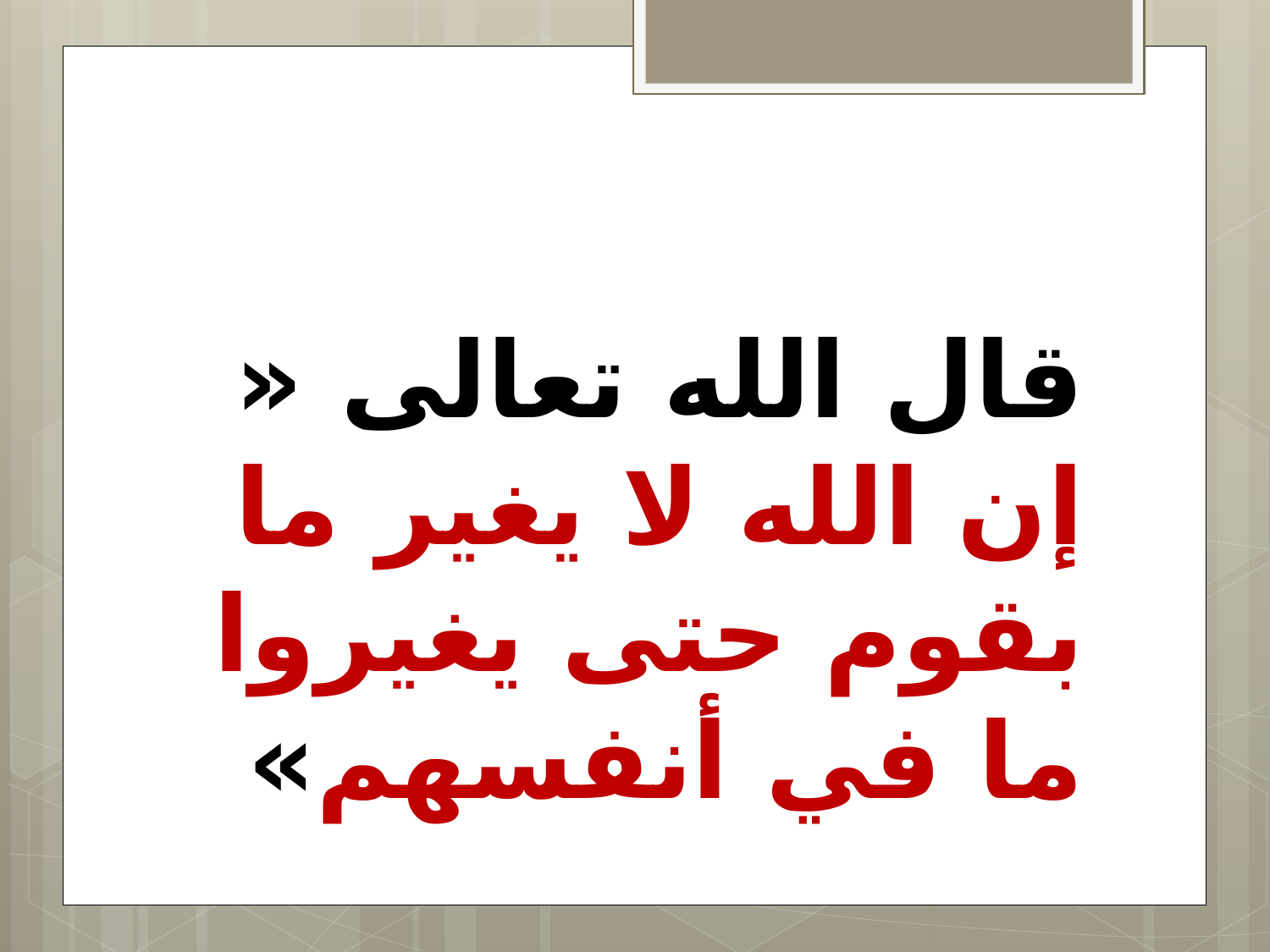

قال الله تعالى « إن الله لا يغير ما بقوم حتى يغيروا ما في أنفسهم»